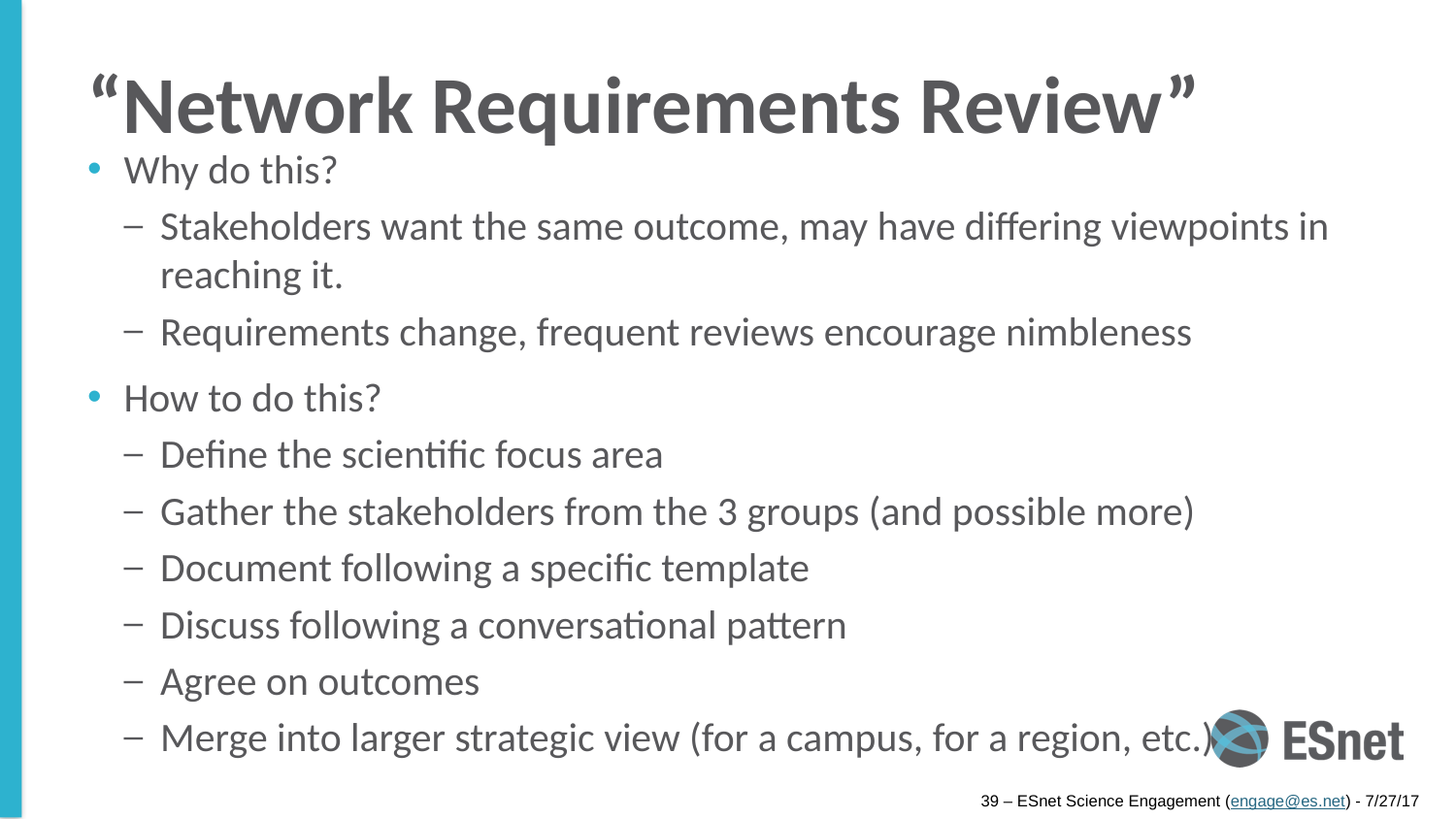

# “Network Requirements Review”
Why do this?
Stakeholders want the same outcome, may have differing viewpoints in reaching it.
Requirements change, frequent reviews encourage nimbleness
How to do this?
Define the scientific focus area
Gather the stakeholders from the 3 groups (and possible more)
Document following a specific template
Discuss following a conversational pattern
Agree on outcomes
Merge into larger strategic view (for a campus, for a region, etc.)

39 – ESnet Science Engagement (engage@es.net) - 7/27/17